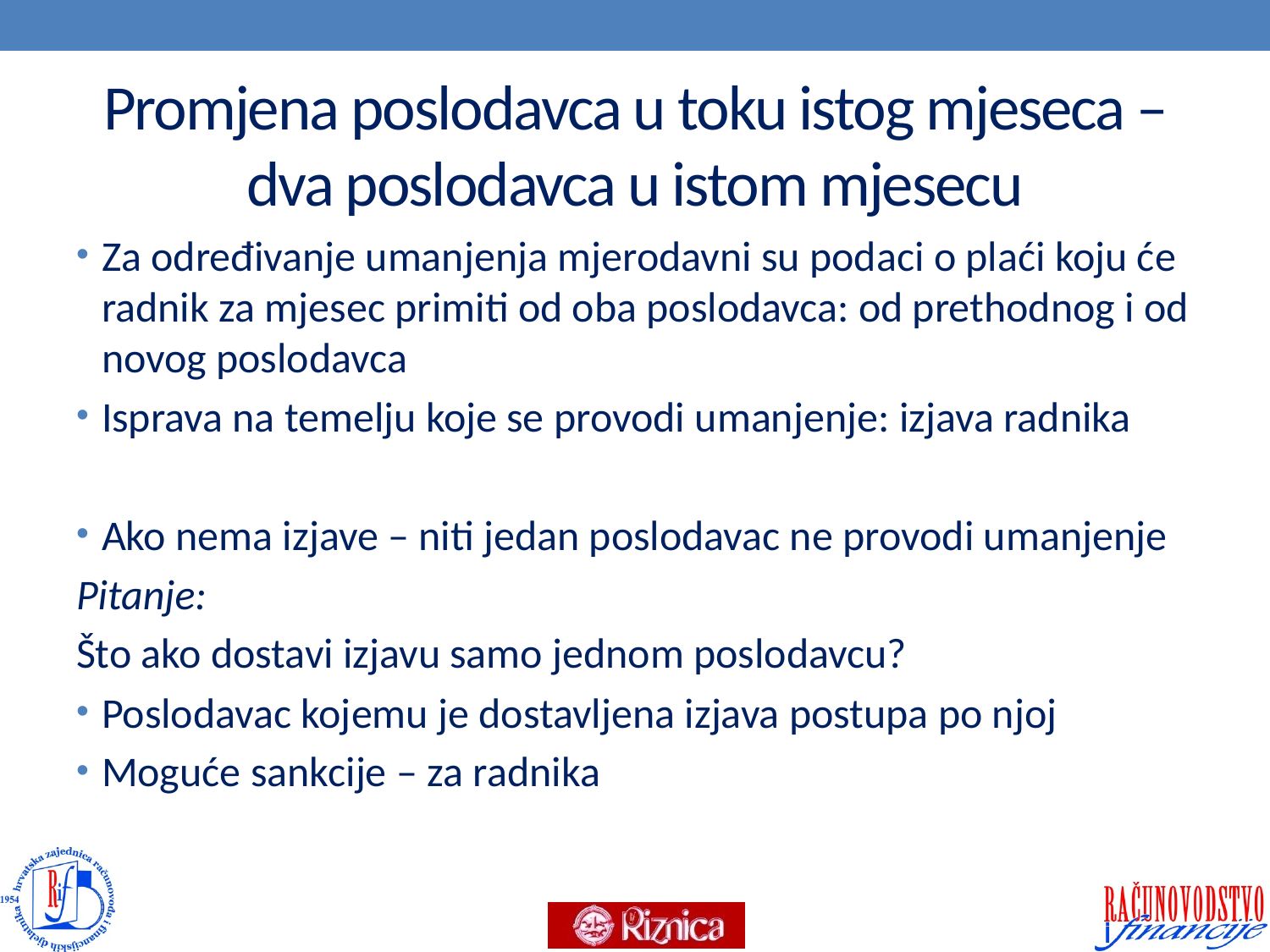

# Promjena poslodavca u toku istog mjeseca – dva poslodavca u istom mjesecu
Za određivanje umanjenja mjerodavni su podaci o plaći koju će radnik za mjesec primiti od oba poslodavca: od prethodnog i od novog poslodavca
Isprava na temelju koje se provodi umanjenje: izjava radnika

Ako nema izjave – niti jedan poslodavac ne provodi umanjenje
Pitanje:
Što ako dostavi izjavu samo jednom poslodavcu?
Poslodavac kojemu je dostavljena izjava postupa po njoj
Moguće sankcije – za radnika